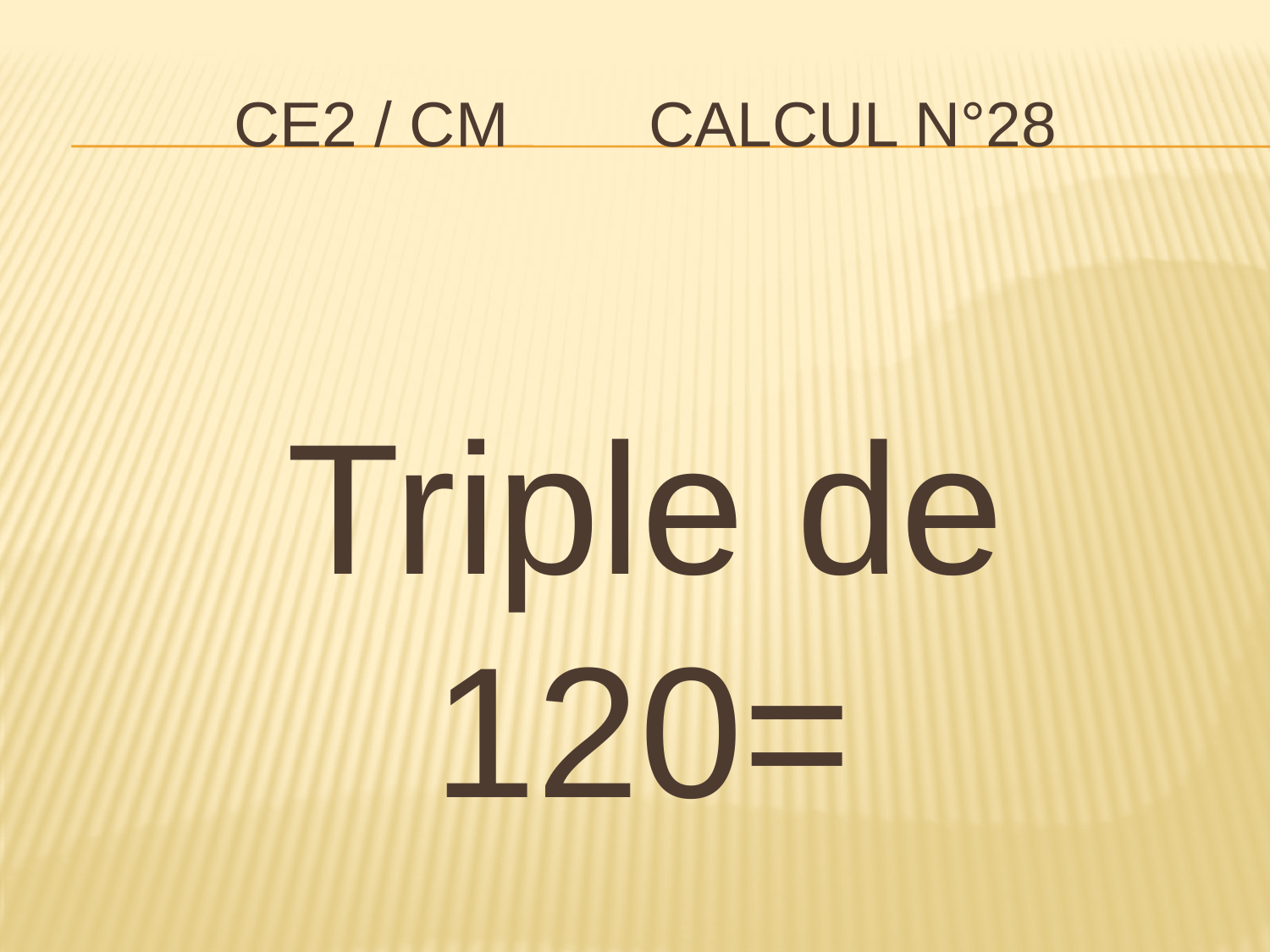

# CE2 / CM        Calcul n°28

Triple de 120=